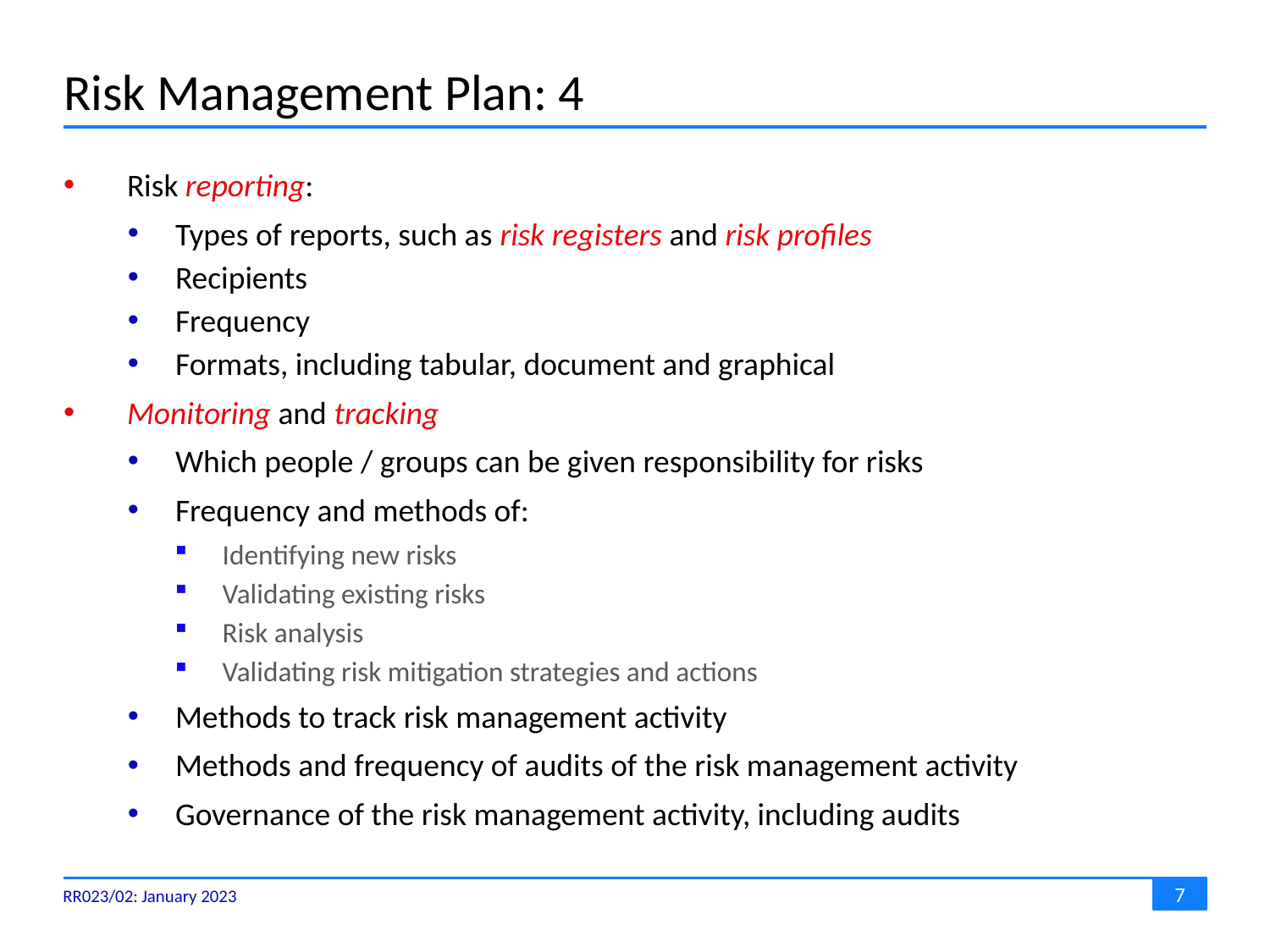

# Risk Management Plan: 4
Risk reporting:
Types of reports, such as risk registers and risk profiles
Recipients
Frequency
Formats, including tabular, document and graphical
Monitoring and tracking
Which people / groups can be given responsibility for risks
Frequency and methods of:
Identifying new risks
Validating existing risks
Risk analysis
Validating risk mitigation strategies and actions
Methods to track risk management activity
Methods and frequency of audits of the risk management activity
Governance of the risk management activity, including audits